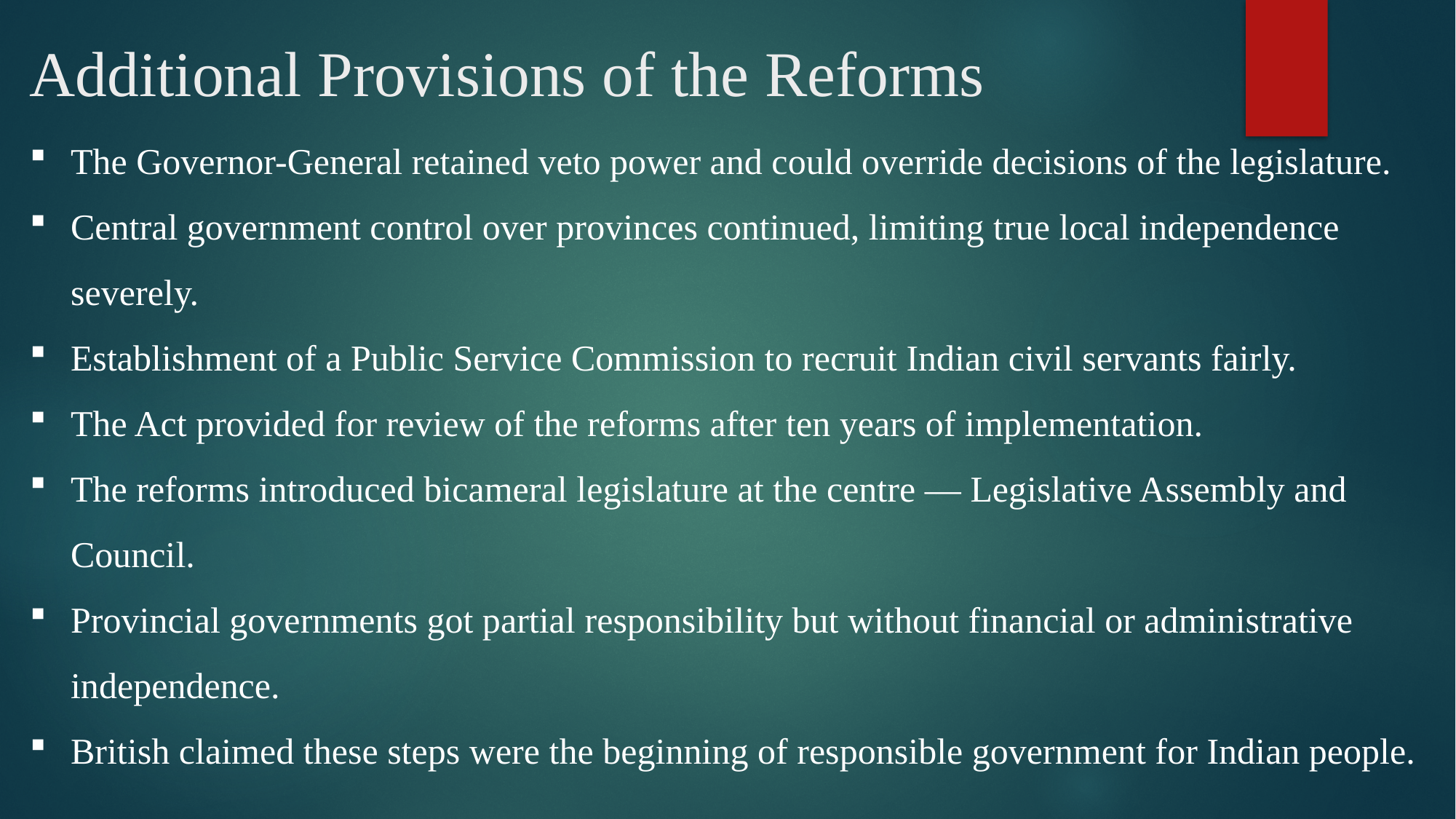

# Additional Provisions of the Reforms
The Governor-General retained veto power and could override decisions of the legislature.
Central government control over provinces continued, limiting true local independence severely.
Establishment of a Public Service Commission to recruit Indian civil servants fairly.
The Act provided for review of the reforms after ten years of implementation.
The reforms introduced bicameral legislature at the centre — Legislative Assembly and Council.
Provincial governments got partial responsibility but without financial or administrative independence.
British claimed these steps were the beginning of responsible government for Indian people.